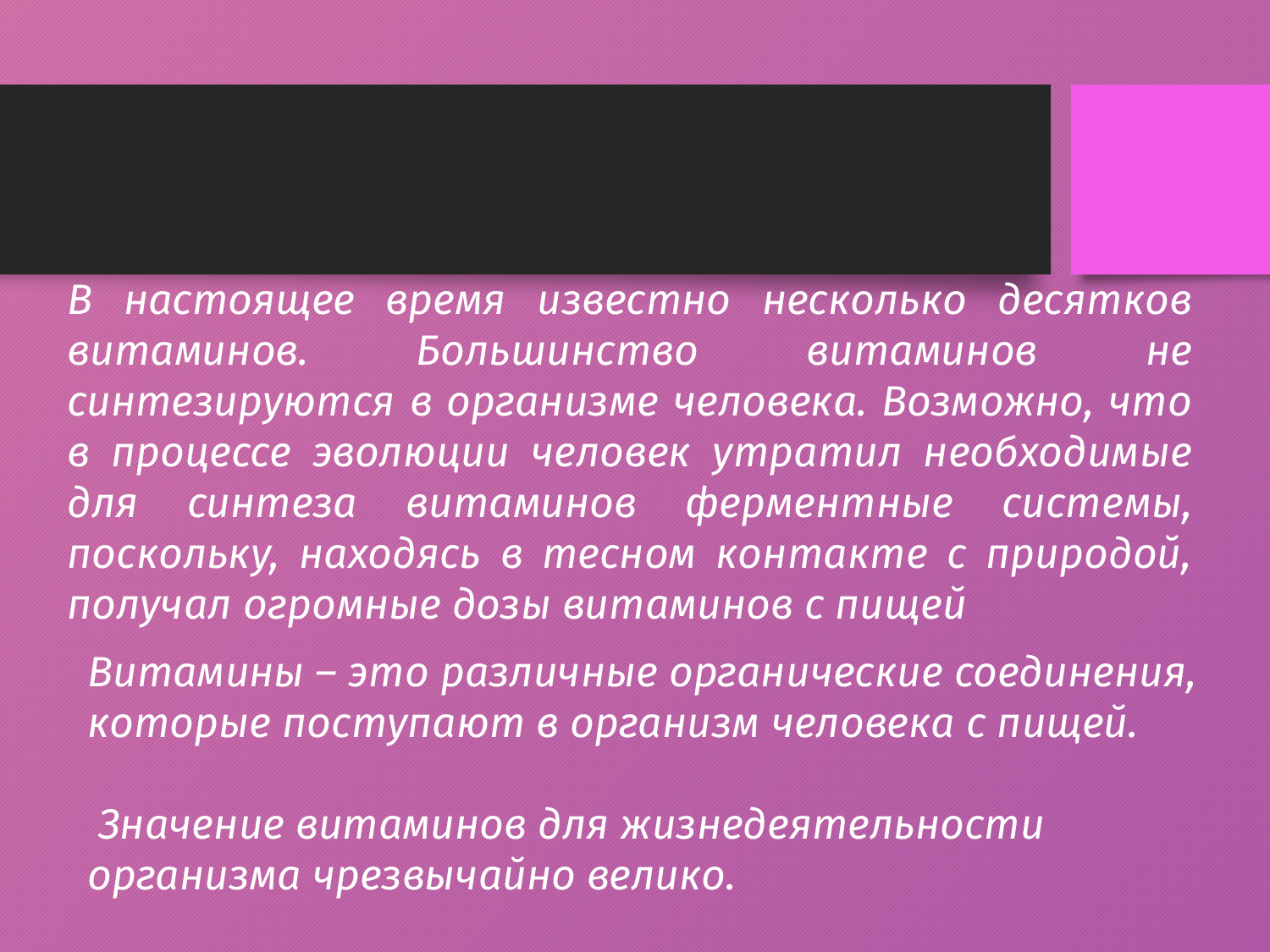

В настоящее время известно несколько десятков витаминов. Большинство витаминов не синтезируются в организме человека. Возможно, что в процессе эволюции человек утратил необходимые для синтеза витаминов ферментные системы, поскольку, находясь в тесном контакте с природой, получал огромные дозы витаминов с пищей
Витамины – это различные органические соединения, которые поступают в организм человека с пищей.

 Значение витаминов для жизнедеятельности организма чрезвычайно велико.